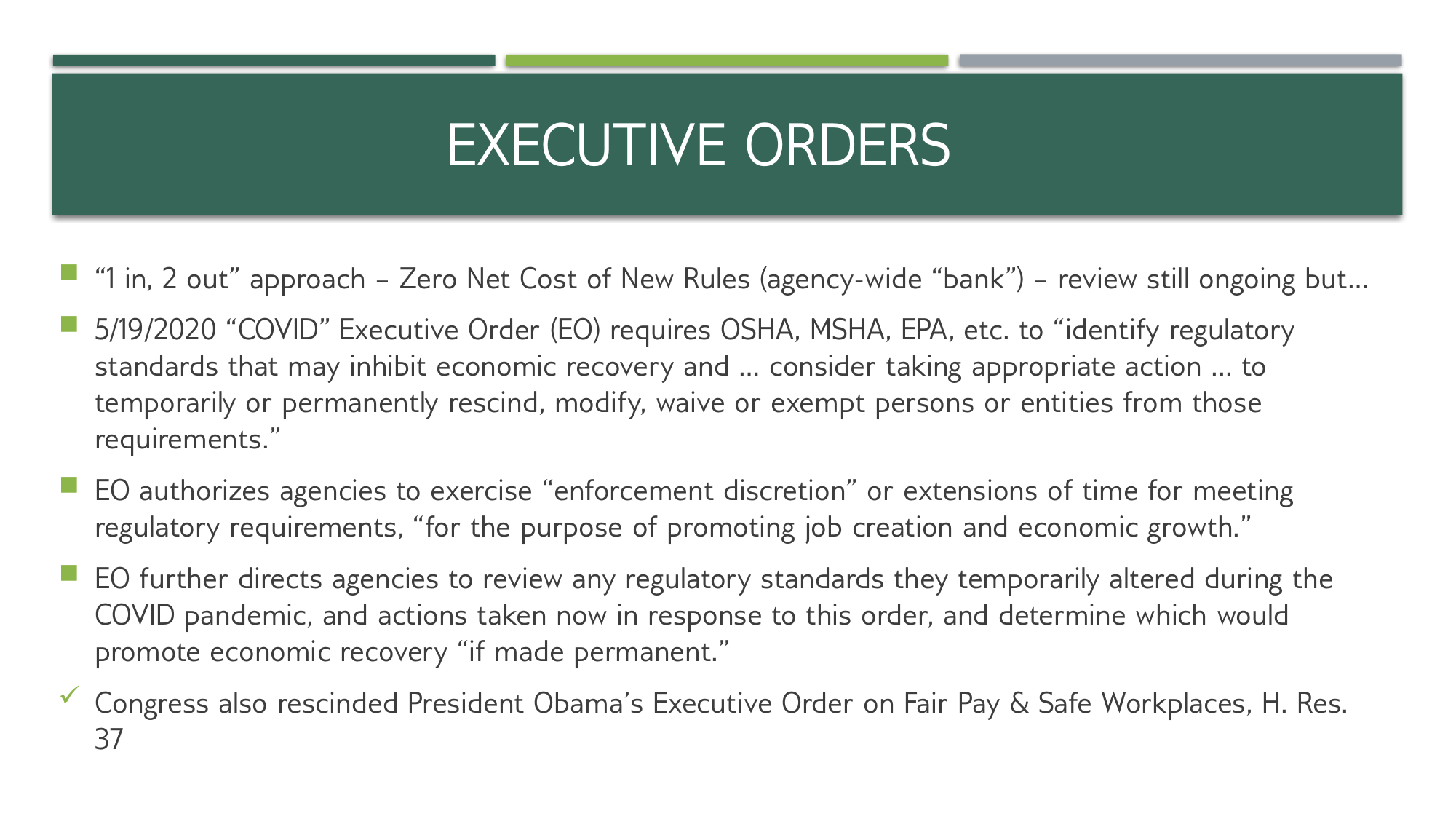

# Executive Orders
“1 in, 2 out” approach – Zero Net Cost of New Rules (agency-wide “bank”) – review still ongoing but…
5/19/2020 “COVID” Executive Order (EO) requires OSHA, MSHA, EPA, etc. to “identify regulatory standards that may inhibit economic recovery and … consider taking appropriate action ... to temporarily or permanently rescind, modify, waive or exempt persons or entities from those requirements.”
EO authorizes agencies to exercise “enforcement discretion” or extensions of time for meeting regulatory requirements, “for the purpose of promoting job creation and economic growth.”
EO further directs agencies to review any regulatory standards they temporarily altered during the COVID pandemic, and actions taken now in response to this order, and determine which would promote economic recovery “if made permanent.”
Congress also rescinded President Obama’s Executive Order on Fair Pay & Safe Workplaces, H. Res. 37